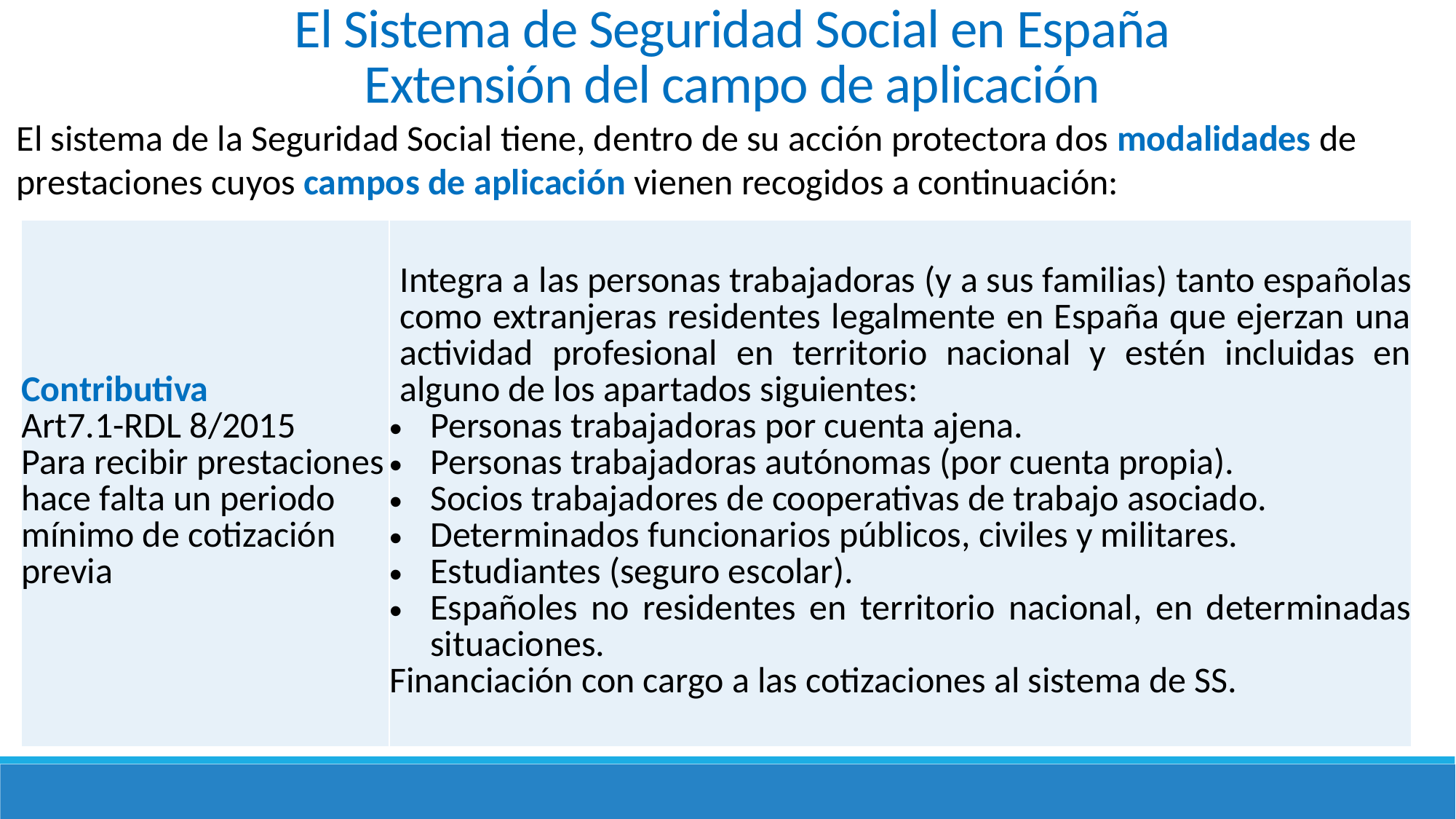

El Sistema de Seguridad Social en España
Extensión del campo de aplicación
El sistema de la Seguridad Social tiene, dentro de su acción protectora dos modalidades de prestaciones cuyos campos de aplicación vienen recogidos a continuación:

| Contributiva Art7.1-RDL 8/2015 Para recibir prestaciones hace falta un periodo mínimo de cotización previa | Integra a las personas trabajadoras (y a sus familias) tanto espa­ñolas como extranjeras residentes legalmente en España que ejerzan una actividad profesional en territorio nacional y estén incluidas en alguno de los apartados siguientes: Personas trabajadoras por cuenta ajena. Personas trabajadoras autónomas (por cuenta propia). Socios trabajadores de cooperativas de trabajo asociado. Determinados funcionarios públicos, civiles y militares. Estudiantes (seguro escolar). Españoles no residentes en territorio nacional, en determinadas situaciones. Financiación con cargo a las cotizaciones al sistema de SS. |
| --- | --- |